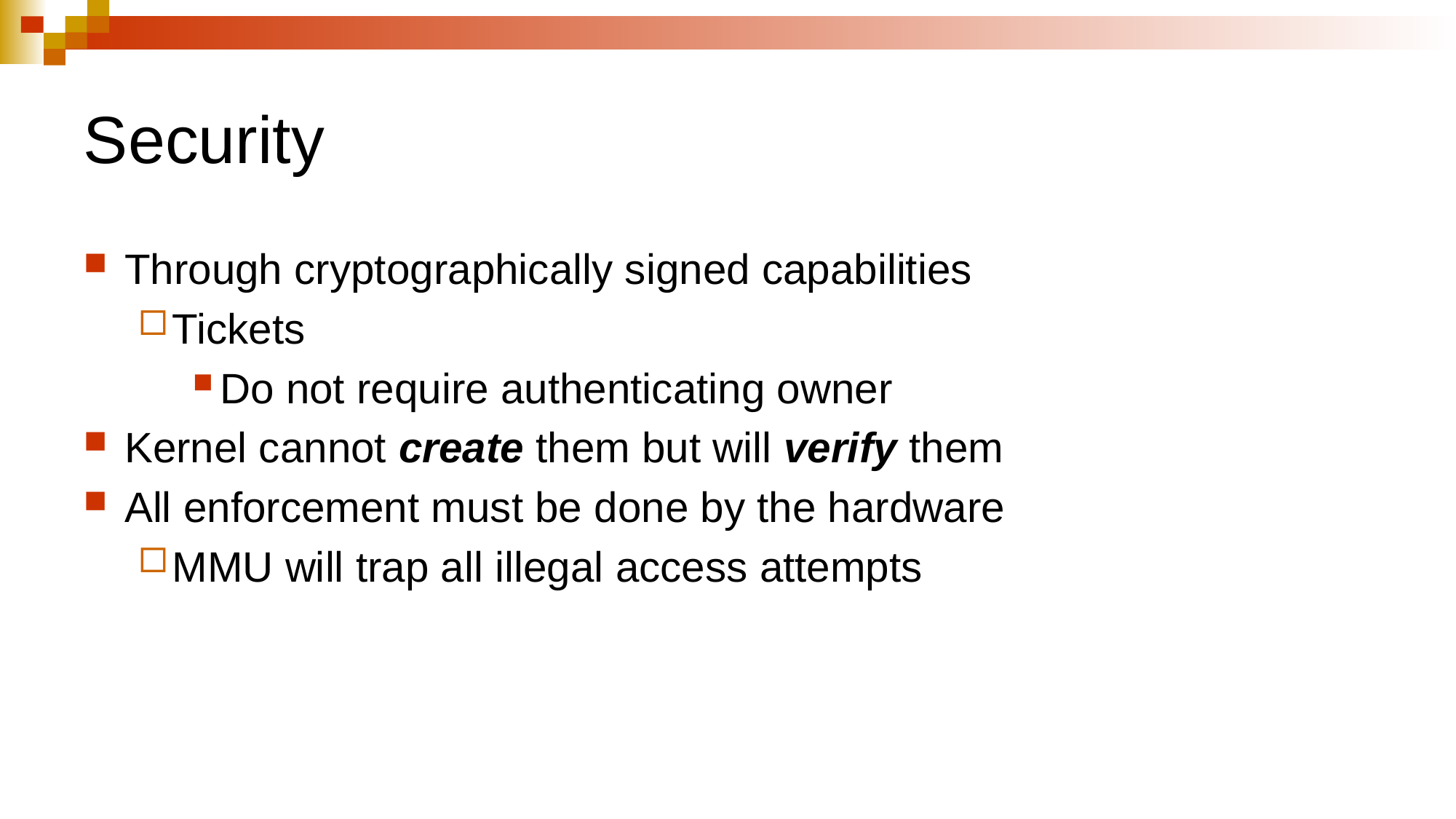

# Security
Through cryptographically signed capabilities
Tickets
Do not require authenticating owner
Kernel cannot create them but will verify them
All enforcement must be done by the hardware
MMU will trap all illegal access attempts